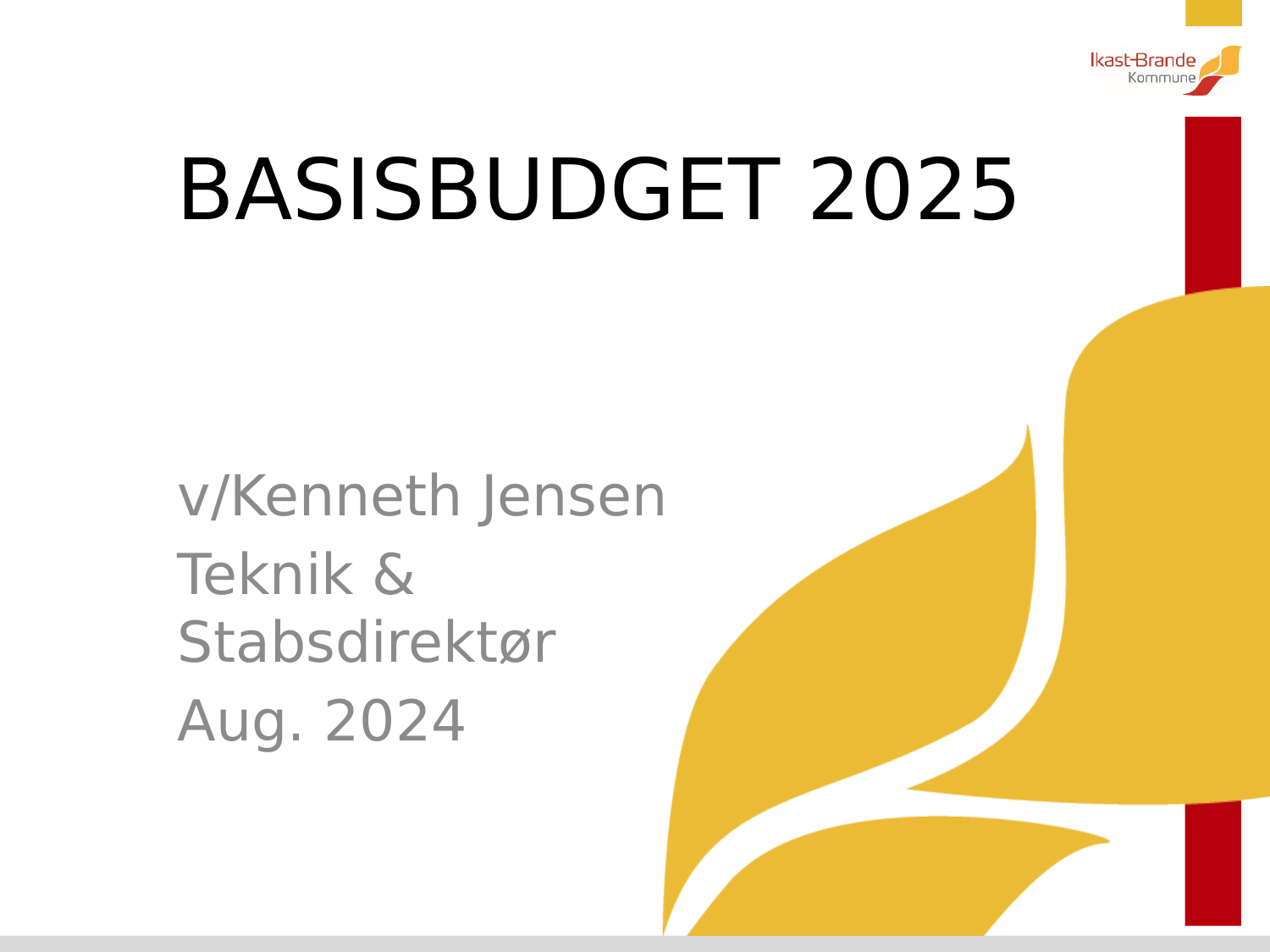

# BASISBUDGET 2025
v/Kenneth Jensen
Teknik & Stabsdirektør
Aug. 2024